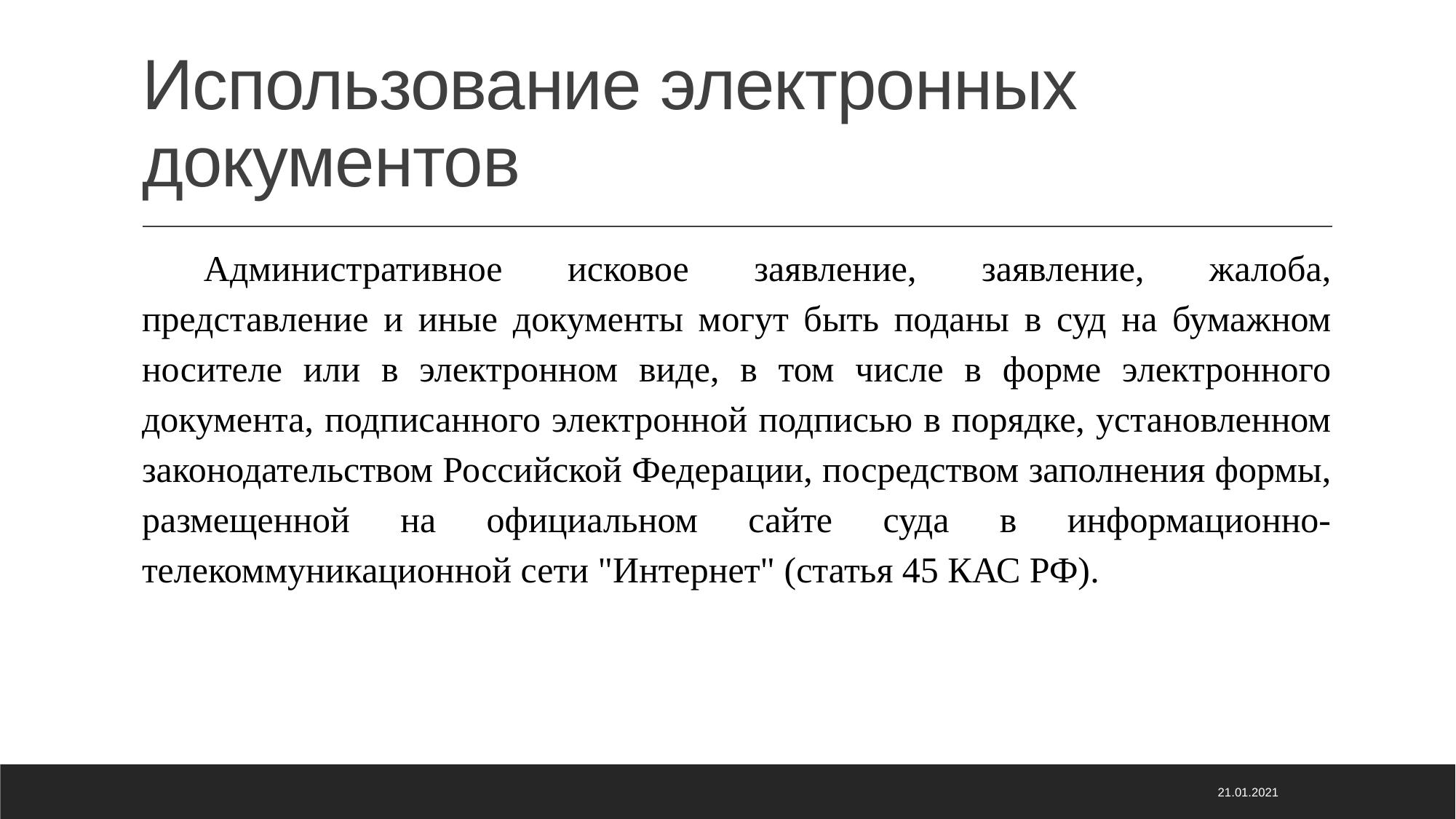

# Использование электронных документов
Административное исковое заявление, заявление, жалоба, представление и иные документы могут быть поданы в суд на бумажном носителе или в электронном виде, в том числе в форме электронного документа, подписанного электронной подписью в порядке, установленном законодательством Российской Федерации, посредством заполнения формы, размещенной на официальном сайте суда в информационно-телекоммуникационной сети "Интернет" (статья 45 КАС РФ).

21.01.2021